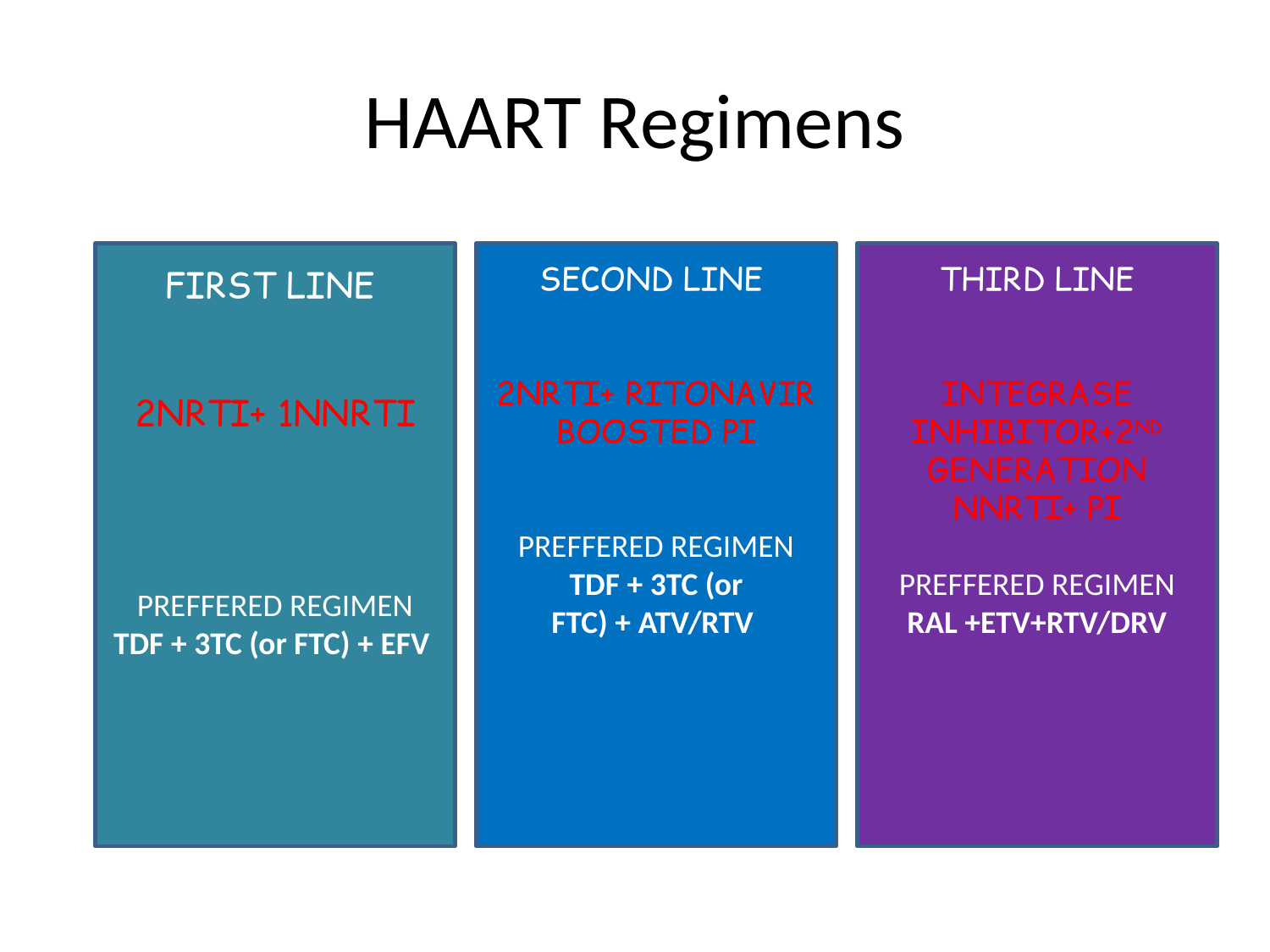

# HAART Regimens

H

FIRST LINE

2NRTI+ 1NNRTI

PREFFERED REGIMEN
TDF + 3TC (or FTC) + EFV

SECOND LINE

2NRTI+ RITONAVIR BOOSTED PI

PREFFERED REGIMEN
TDF + 3TC (or FTC) + ATV/RTV

THIRD LINE

INTEGRASE INHIBITOR+2ND GENERATION NNRTI+ PI

PREFFERED REGIMEN
RAL +ETV+RTV/DRV